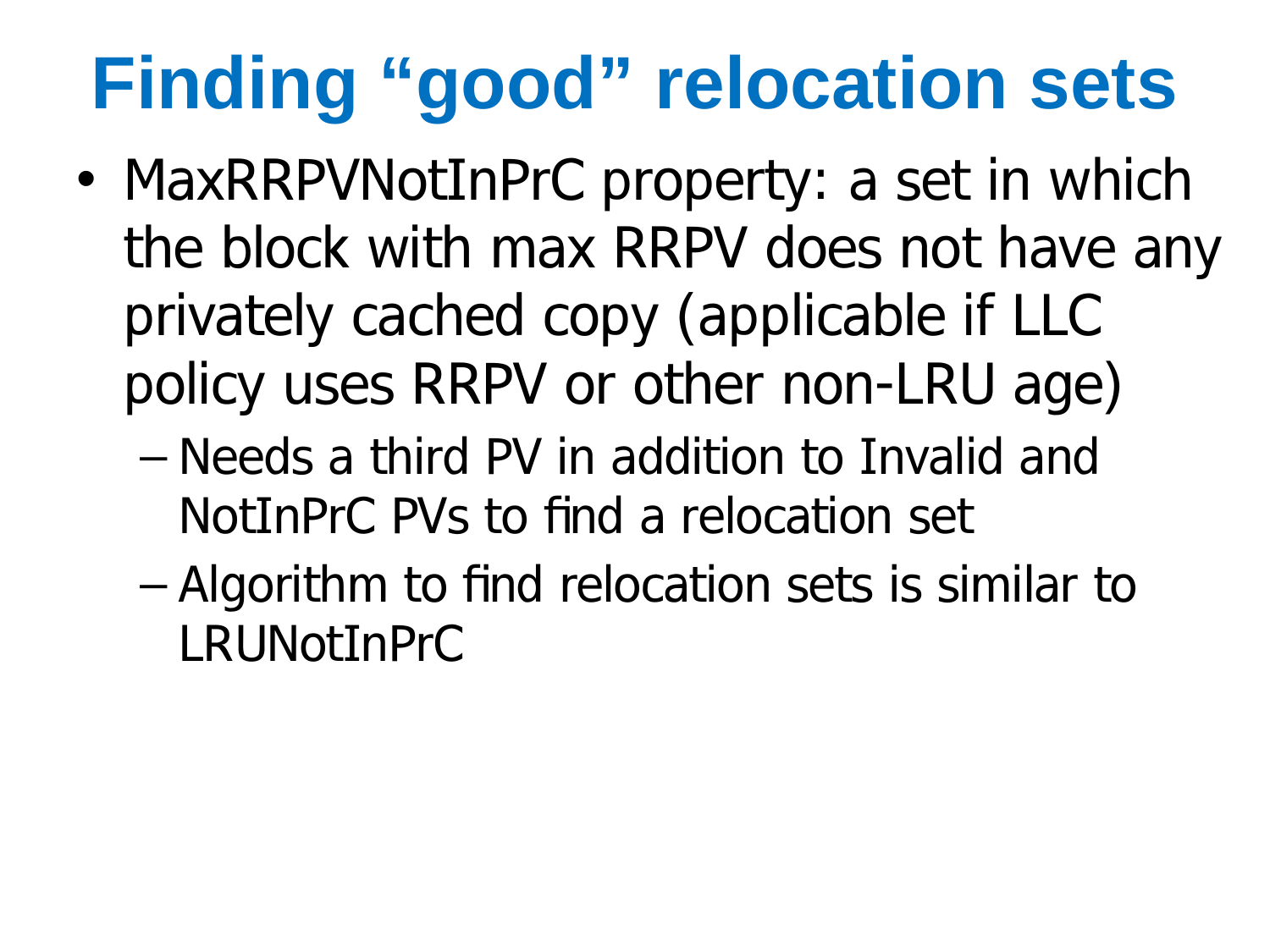

# Finding “good” relocation sets
MaxRRPVNotInPrC property: a set in which the block with max RRPV does not have any privately cached copy (applicable if LLC policy uses RRPV or other non-LRU age)
Needs a third PV in addition to Invalid and NotInPrC PVs to find a relocation set
Algorithm to find relocation sets is similar to LRUNotInPrC